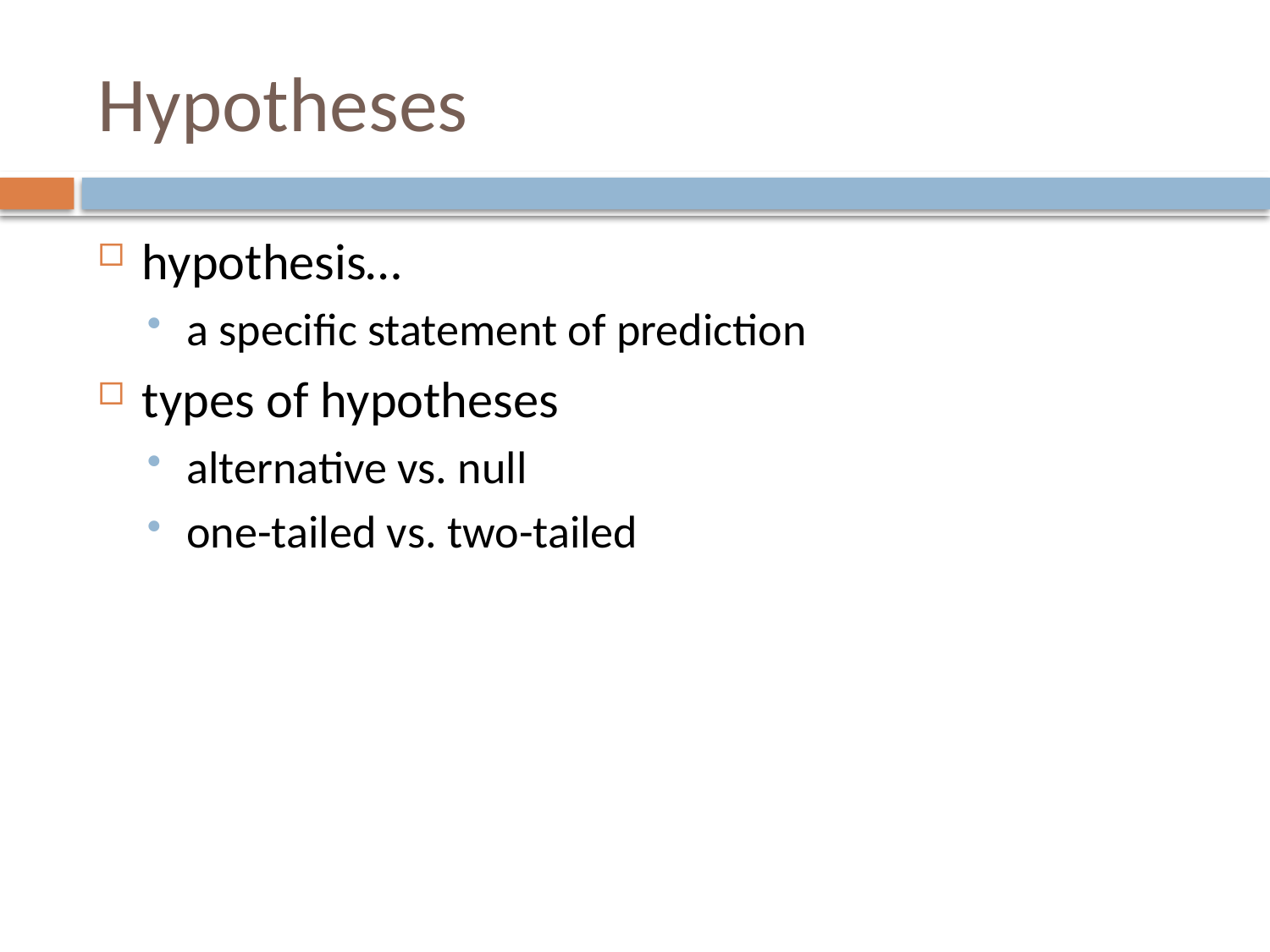

# Hypotheses
hypothesis…
a specific statement of prediction
types of hypotheses
alternative vs. null
one-tailed vs. two-tailed